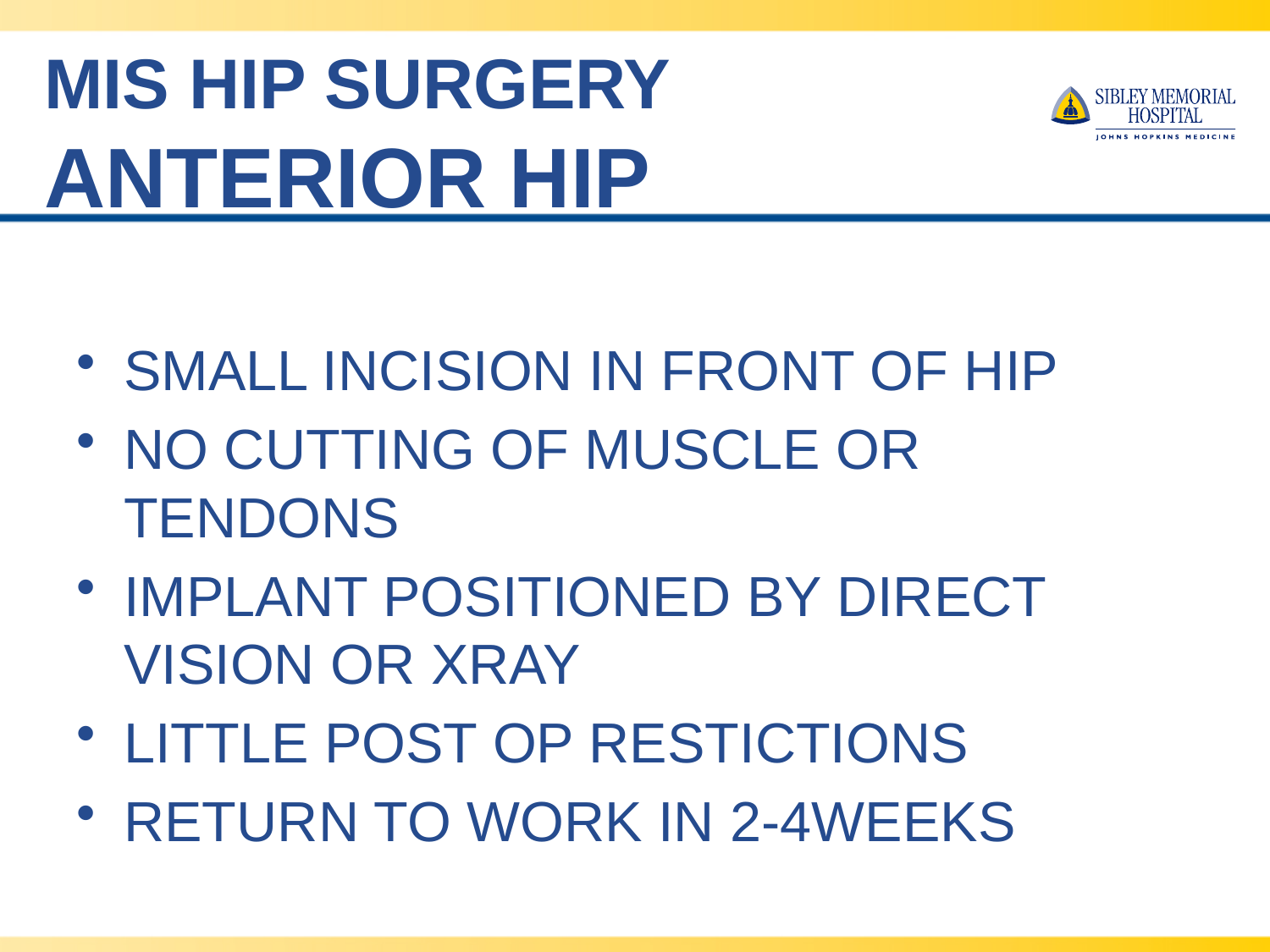

# MIS HIP SURGERY ANTERIOR HIP
SMALL INCISION IN FRONT OF HIP
NO CUTTING OF MUSCLE OR TENDONS
IMPLANT POSITIONED BY DIRECT VISION OR XRAY
LITTLE POST OP RESTICTIONS
RETURN TO WORK IN 2-4WEEKS